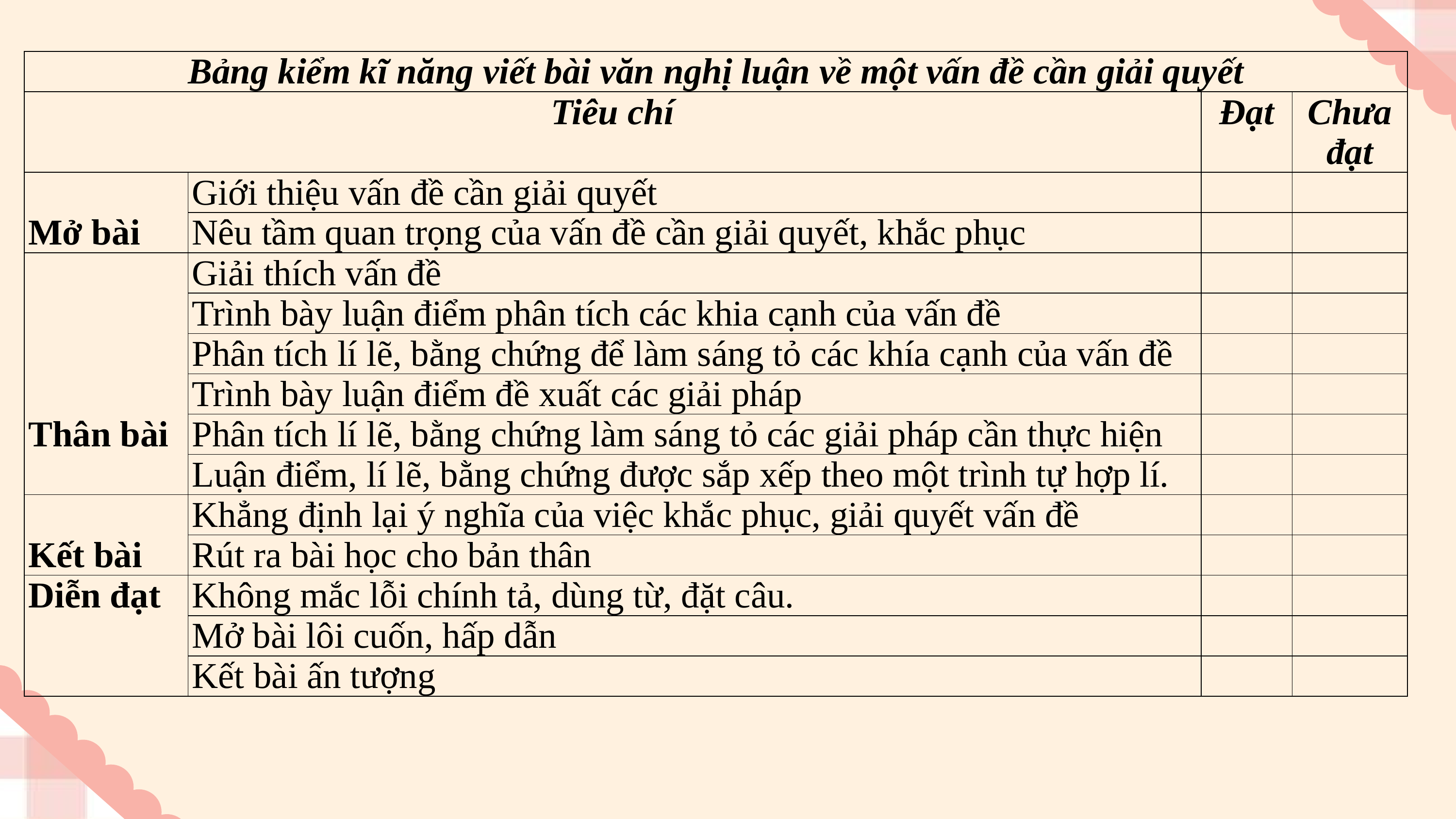

| Bảng kiểm kĩ năng viết bài văn nghị luận về một vấn đề cần giải quyết |  |  |  |
| --- | --- | --- | --- |
| Tiêu chí |  | Đạt | Chưa đạt |
| Mở bài | Giới thiệu vấn đề cần giải quyết |  |  |
|  | Nêu tầm quan trọng của vấn đề cần giải quyết, khắc phục |  |  |
| Thân bài | Giải thích vấn đề |  |  |
|  | Trình bày luận điểm phân tích các khia cạnh của vấn đề |  |  |
|  | Phân tích lí lẽ, bằng chứng để làm sáng tỏ các khía cạnh của vấn đề |  |  |
|  | Trình bày luận điểm đề xuất các giải pháp |  |  |
|  | Phân tích lí lẽ, bằng chứng làm sáng tỏ các giải pháp cần thực hiện |  |  |
|  | Luận điểm, lí lẽ, bằng chứng được sắp xếp theo một trình tự hợp lí. |  |  |
| Kết bài | Khẳng định lại ý nghĩa của việc khắc phục, giải quyết vấn đề |  |  |
|  | Rút ra bài học cho bản thân |  |  |
| Diễn đạt | Không mắc lỗi chính tả, dùng từ, đặt câu. |  |  |
|  | Mở bài lôi cuốn, hấp dẫn |  |  |
|  | Kết bài ấn tượng |  |  |